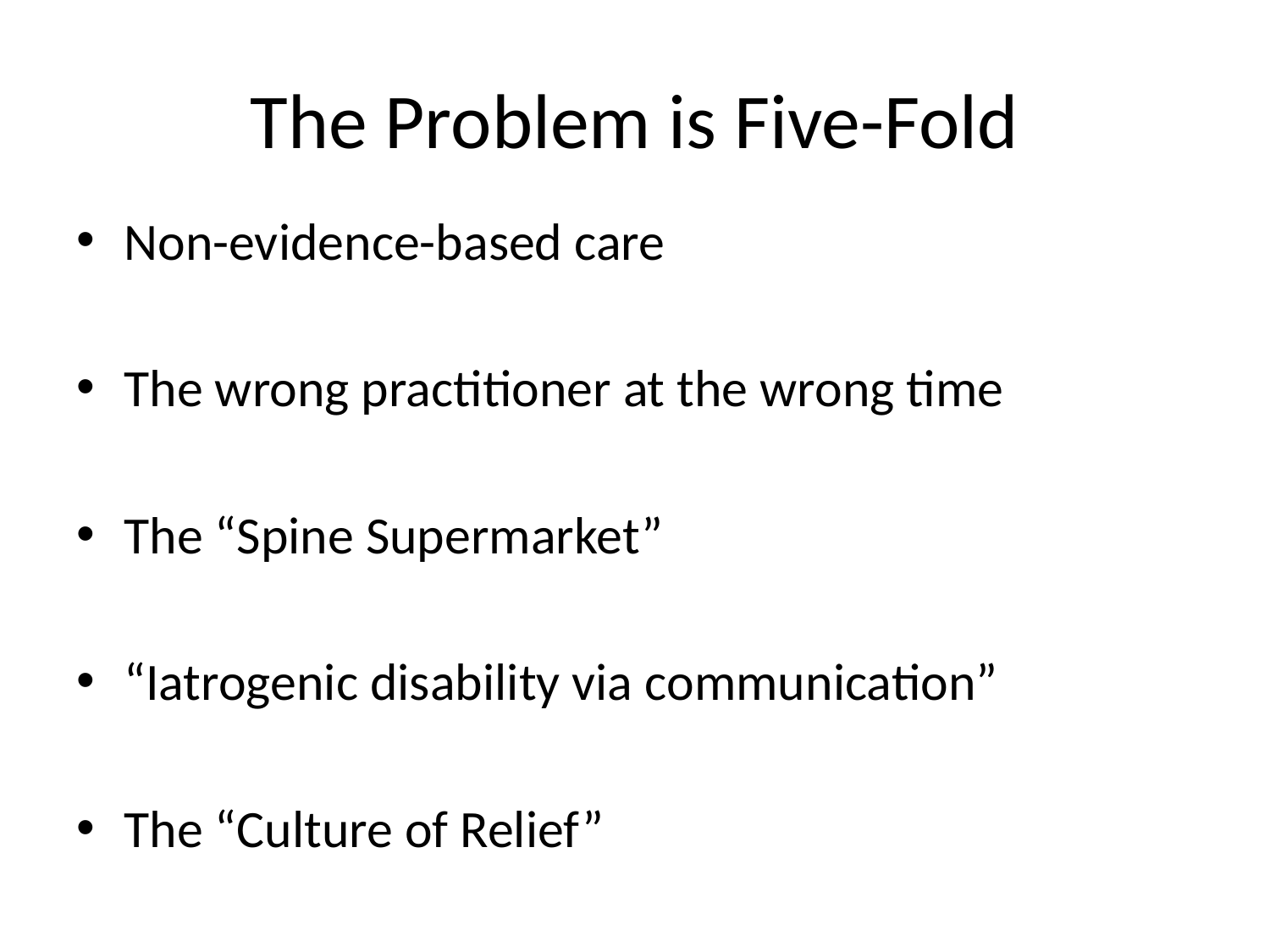

# The Problem is Five-Fold
Non-evidence-based care

The wrong practitioner at the wrong time

The “Spine Supermarket”

“Iatrogenic disability via communication”

The “Culture of Relief”